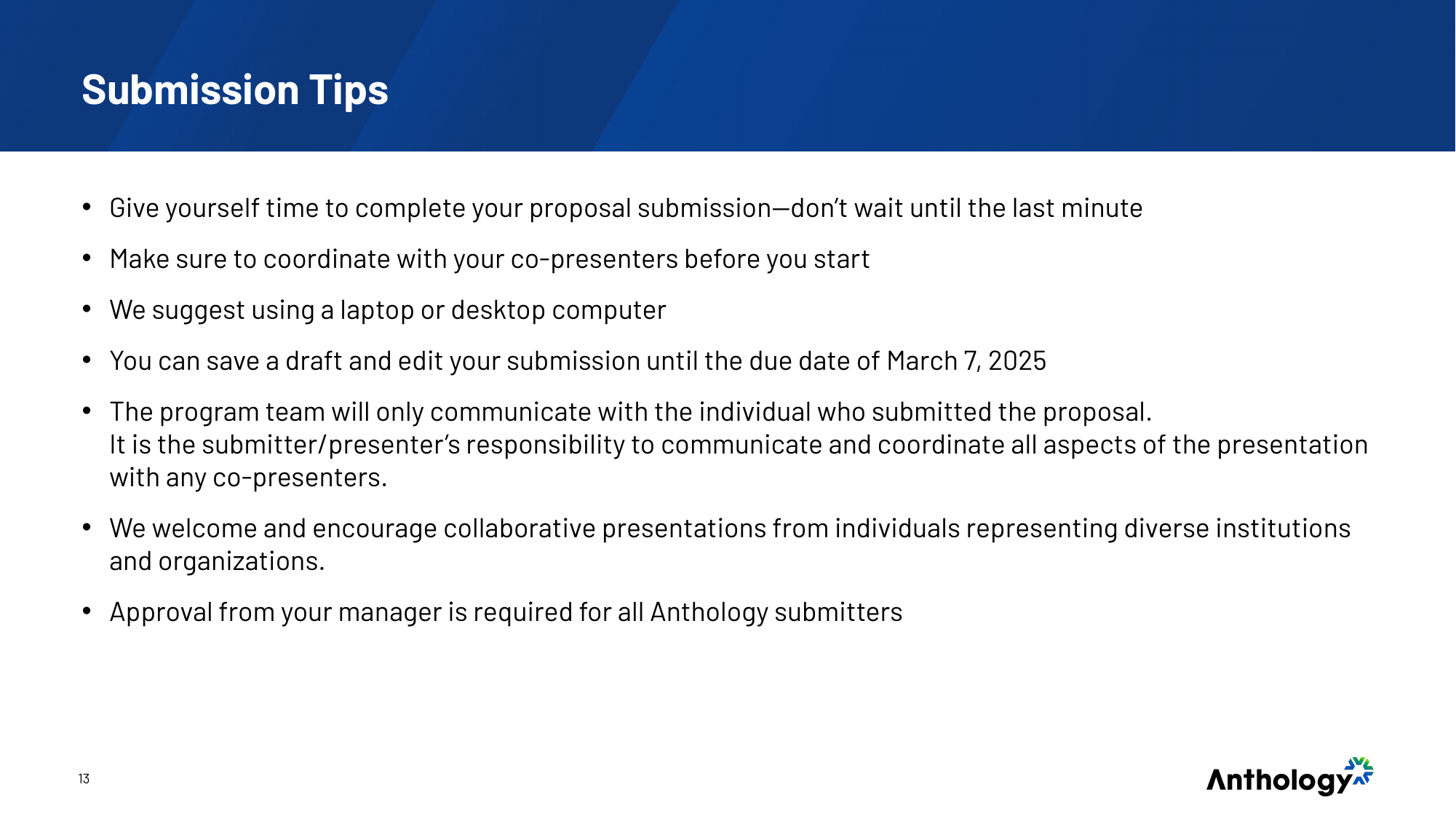

# Submission Tips
Give yourself time to complete your proposal submission—don’t wait until the last minute
Make sure to coordinate with your co-presenters before you start
We suggest using a laptop or desktop computer
You can save a draft and edit your submission until the due date of March 7, 2025
The program team will only communicate with the individual who submitted the proposal.
It is the submitter/presenter’s responsibility to communicate and coordinate all aspects of the presentation with any co-presenters.
We welcome and encourage collaborative presentations from individuals representing diverse institutions and organizations.
Approval from your manager is required for all Anthology submitters